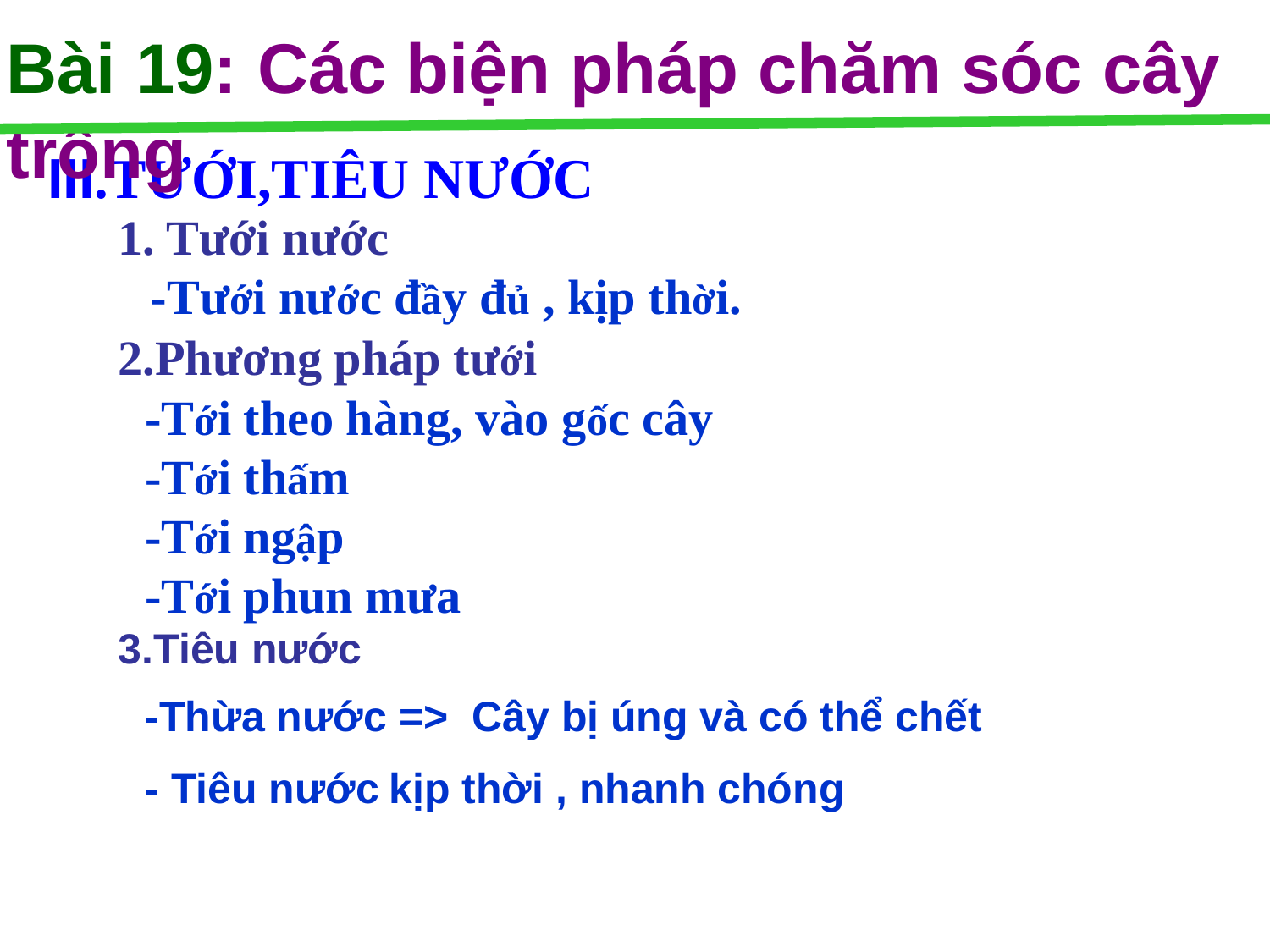

Bài 19: Các biện pháp chăm sóc cây trồng

 III.TƯỚI,TIÊU NƯỚC
1. Tưới nước
-Tưới nước đầy đủ , kịp thời.
2.Phương pháp tưới
-Tới theo hàng, vào gốc cây
-Tới thấm
-Tới ngập
-Tới phun mưa
3.Tiêu nước
-Thừa nước =>  Cây bị úng và có thể chết
- Tiêu nước kịp thời , nhanh chóng